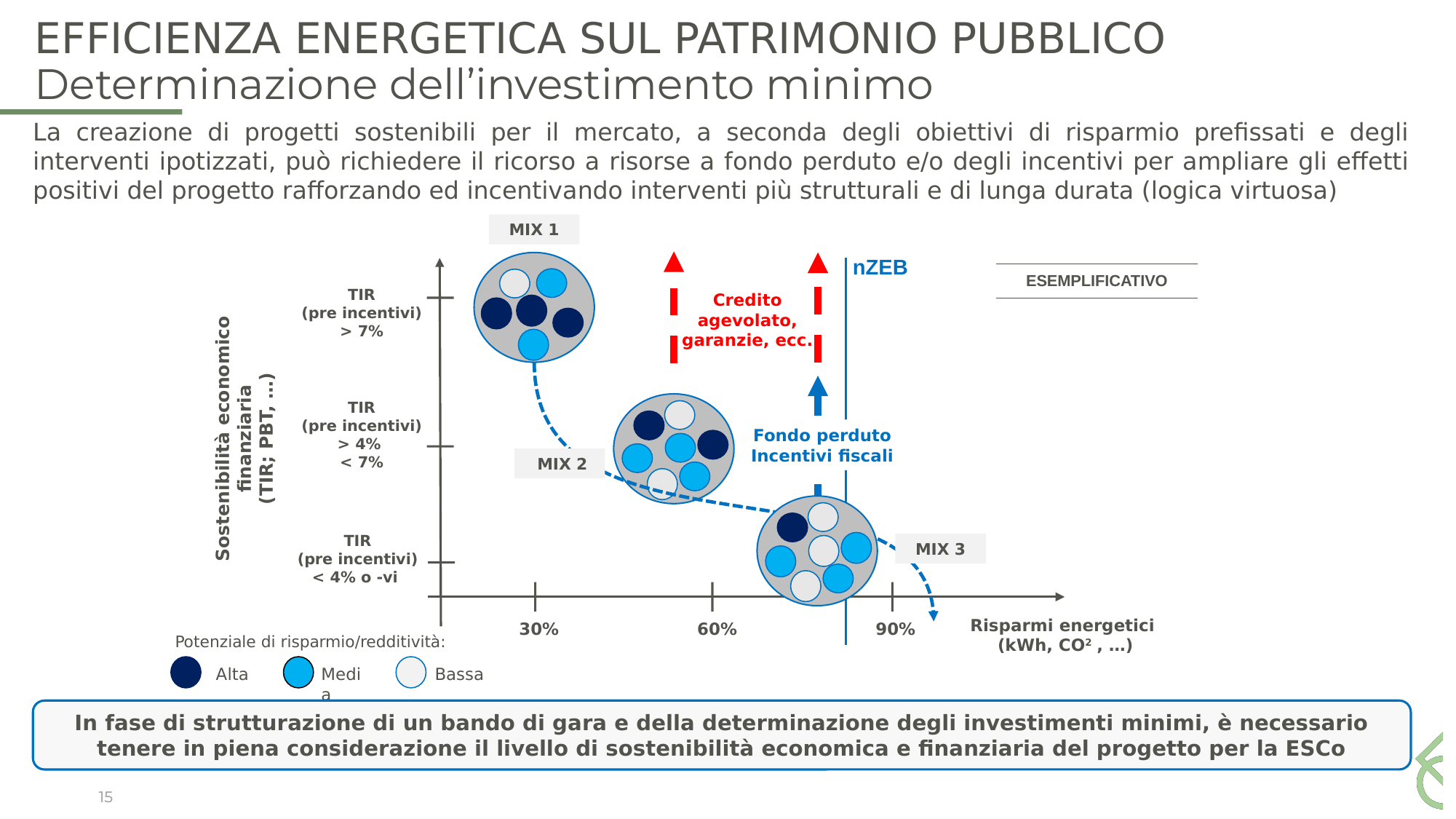

# EFFICIENZA ENERGETICA SUL PATRIMONIO PUBBLICO Determinazione dell’investimento minimo
La creazione di progetti sostenibili per il mercato, a seconda degli obiettivi di risparmio prefissati e degli interventi ipotizzati, può richiedere il ricorso a risorse a fondo perduto e/o degli incentivi per ampliare gli effetti positivi del progetto rafforzando ed incentivando interventi più strutturali e di lunga durata (logica virtuosa)
MIX 1
nZEB

ESEMPLIFICATIVO
TIR
(pre incentivi)
> 7%
Credito agevolato, garanzie, ecc.
TIR
(pre incentivi)
> 4%
< 7%

Sostenibilità economico finanziaria
(TIR; PBT, …)
Fondo perduto Incentivi fiscali
 MIX 2

TIR
(pre incentivi)
< 4% o -vi
MIX 3
Risparmi energetici
(kWh, CO2 , …)
30%
60%
90%
Potenziale di risparmio/redditività:

Alta

Media

Bassa
In fase di strutturazione di un bando di gara e della determinazione degli investimenti minimi, è necessario tenere in piena considerazione il livello di sostenibilità economica e finanziaria del progetto per la ESCo